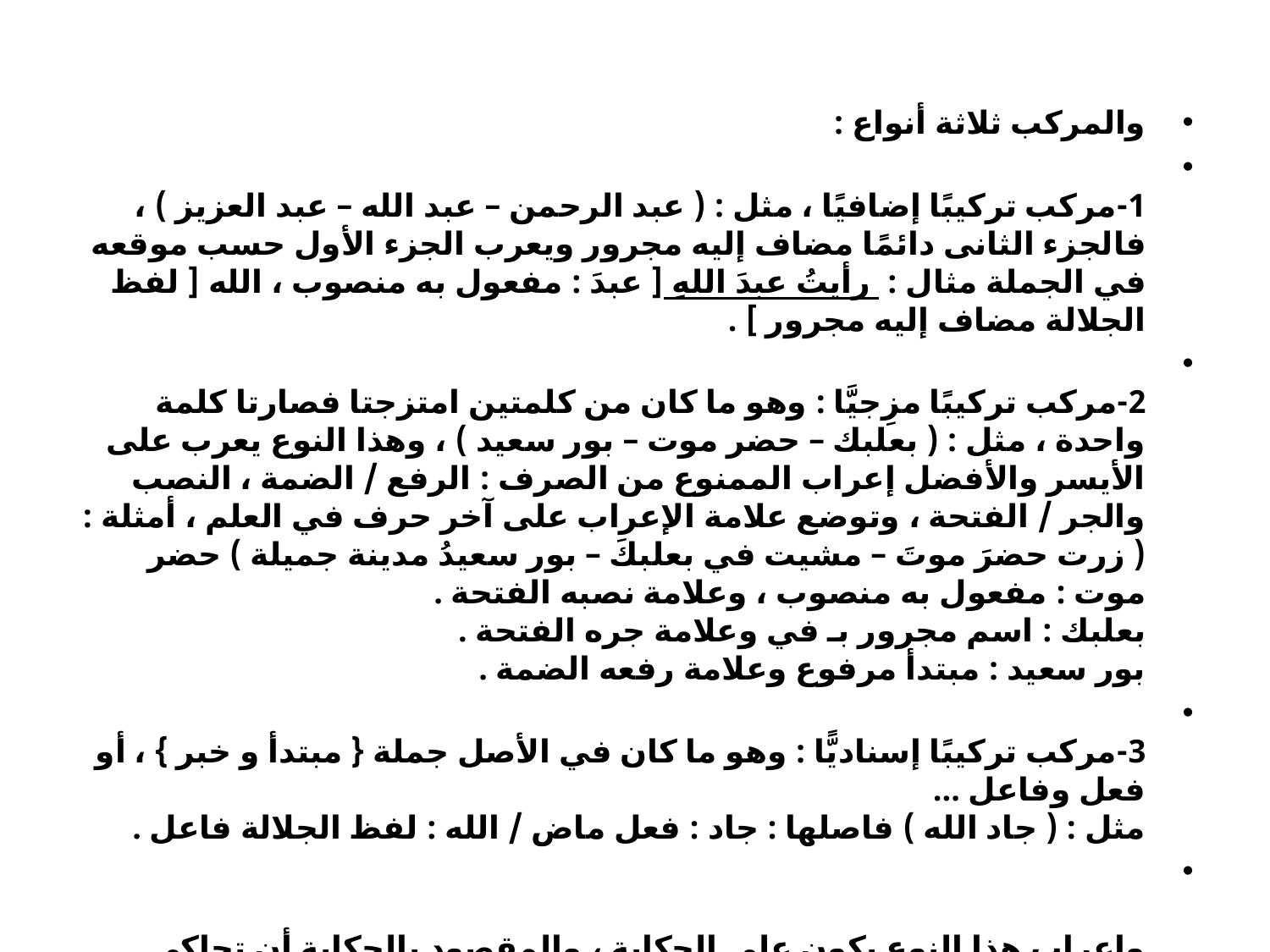

#
والمركب ثلاثة أنواع :
1-مركب تركيبًا إضافيًا ، مثل : ( عبد الرحمن – عبد الله – عبد العزيز ) ، فالجزء الثانى دائمًا مضاف إليه مجرور ويعرب الجزء الأول حسب موقعه في الجملة مثال :  رأيتُ عبدَ اللهِ [ عبدَ : مفعول به منصوب ، الله [ لفظ الجلالة مضاف إليه مجرور ] .
2-مركب تركيبًا مزِجيَّا : وهو ما كان من كلمتين امتزجتا فصارتا كلمة واحدة ، مثل : ( بعلبك – حضر موت – بور سعيد ) ، وهذا النوع يعرب على الأيسر والأفضل إعراب الممنوع من الصرف : الرفع / الضمة ، النصب والجر / الفتحة ، وتوضع علامة الإعراب على آخر حرف في العلم ، أمثلة : ( زرت حضرَ موتَ – مشيت في بعلبكَ – بور سعيدُ مدينة جميلة ) حضر موت : مفعول به منصوب ، وعلامة نصبه الفتحة . 
بعلبك : اسم مجرور بـ في وعلامة جره الفتحة . 
بور سعيد : مبتدأ مرفوع وعلامة رفعه الضمة .
3-مركب تركيبًا إسناديًّا : وهو ما كان في الأصل جملة { مبتدأ و خبر } ، أو فعل وفاعل ...
مثل : ( جاد الله ) فاصلها : جاد : فعل ماض / الله : لفظ الجلالة فاعل .
وإعراب هذا النوع يكون على الحكاية ، والمقصود بالحكاية أن تحاكى ( تقلد ) العلم في الجملة المنقولة عنها ، فتقول : جادَ الحقُّ ( على أن جاد : فعل ماض ، والحق : فاعل ) ، والعلم كله يعرب إعرابًا تقديريًّا حسب موقعه في الجملة .
أمثلة : ( جاد الحقُّ عظيمُ الأخلاقِ ) . 
-جاد الحق : مبتدأ مرفوع ، وعلامة رفعه الضمة المقدرة ، منع من ظهورها الحكاية .
( إن تأبَّطَ شرًّا شاعر جاهلي ) . 
- تأبط شرًّا : اسم إن منصوب ، وعلامة نصبه الفتحة المقدرة ، منع من ظهورها الحكاية .